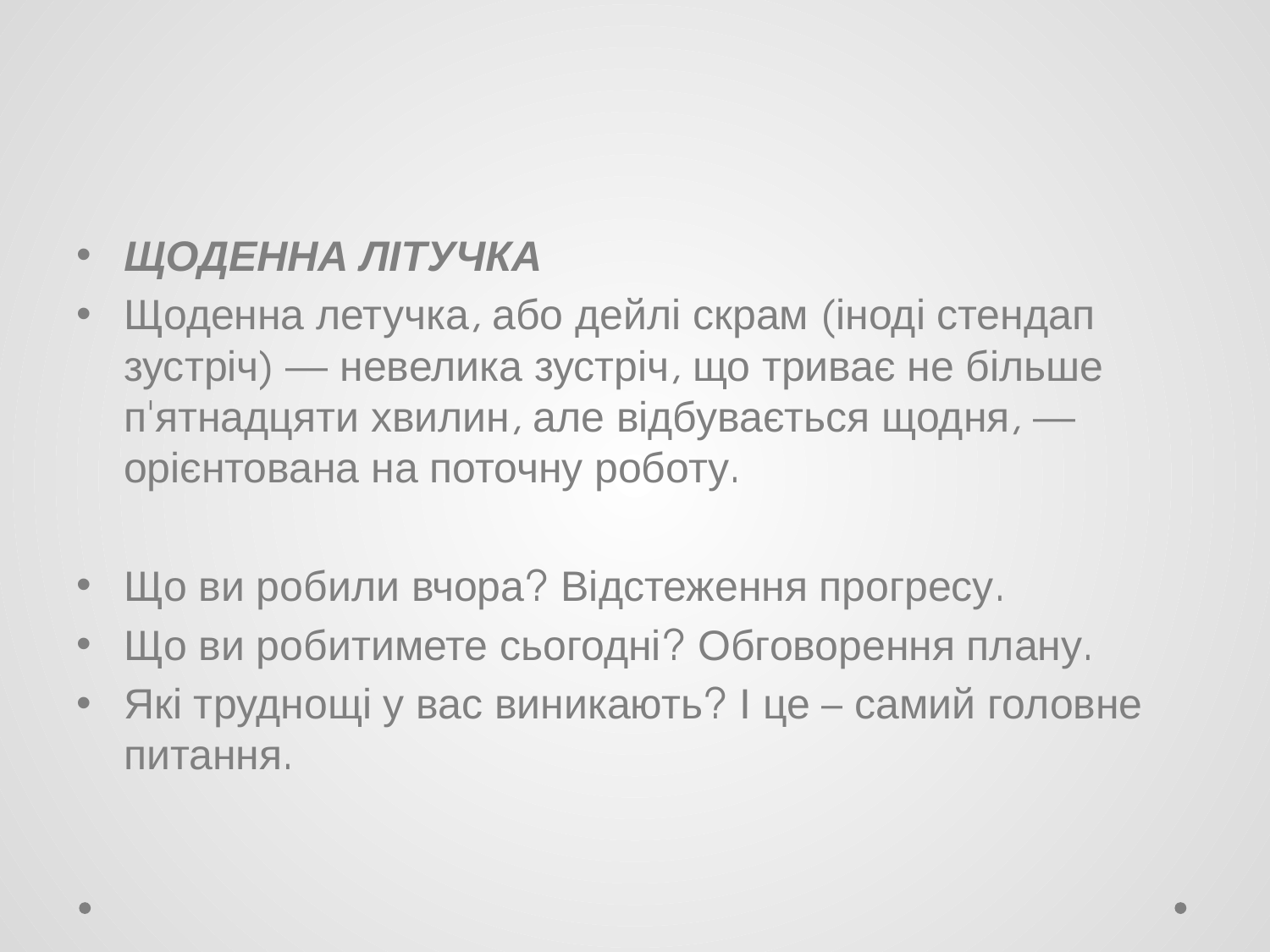

#
ЩОДЕННА ЛІТУЧКА
Щоденна летучка, або дейлі скрам (іноді стендап зустріч) — невелика зустріч, що триває не більше п'ятнадцяти хвилин, але відбувається щодня, — орієнтована на поточну роботу.

Що ви робили вчора? Відстеження прогресу.
Що ви робитимете сьогодні? Обговорення плану.
Які труднощі у вас виникають? І це – самий головне питання.